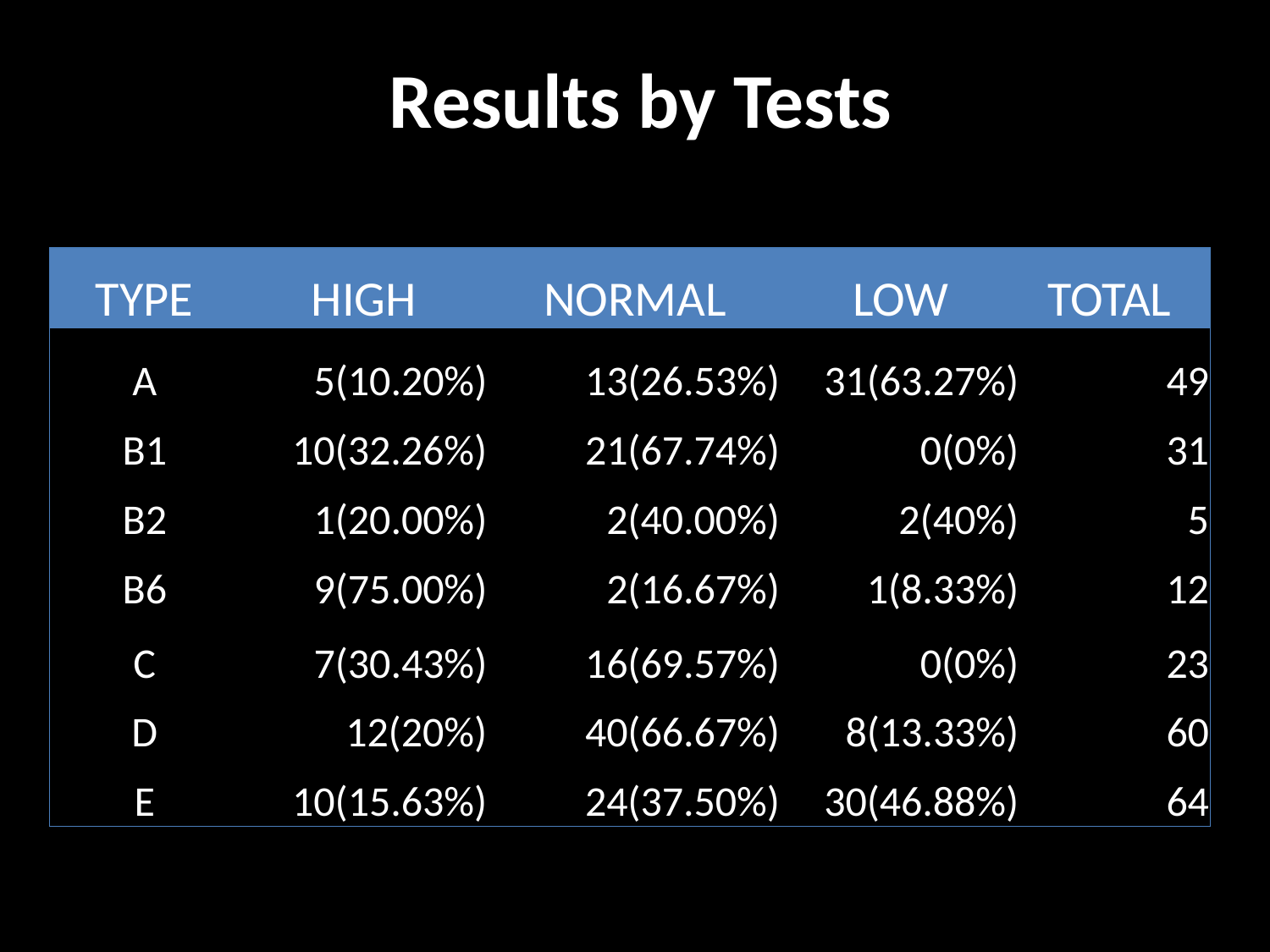

Results by Tests
| TYPE | HIGH | NORMAL | LOW | TOTAL |
| --- | --- | --- | --- | --- |
| A | 5(10.20%) | 13(26.53%) | 31(63.27%) | 49 |
| B1 | 10(32.26%) | 21(67.74%) | 0(0%) | 31 |
| B2 | 1(20.00%) | 2(40.00%) | 2(40%) | 5 |
| B6 | 9(75.00%) | 2(16.67%) | 1(8.33%) | 12 |
| C | 7(30.43%) | 16(69.57%) | 0(0%) | 23 |
| D | 12(20%) | 40(66.67%) | 8(13.33%) | 60 |
| E | 10(15.63%) | 24(37.50%) | 30(46.88%) | 64 |